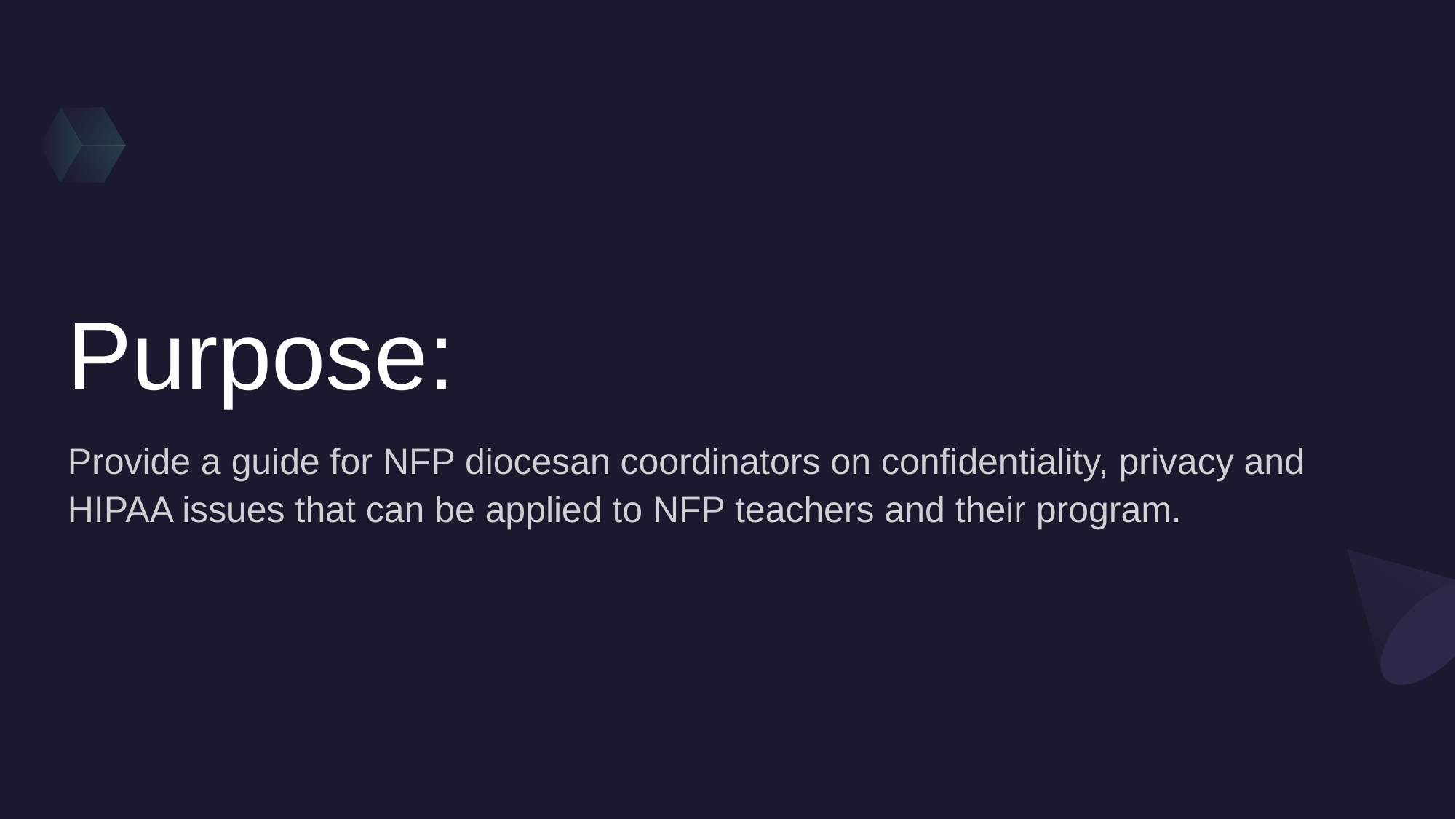

# Purpose:
Provide a guide for NFP diocesan coordinators on confidentiality, privacy and HIPAA issues that can be applied to NFP teachers and their program.